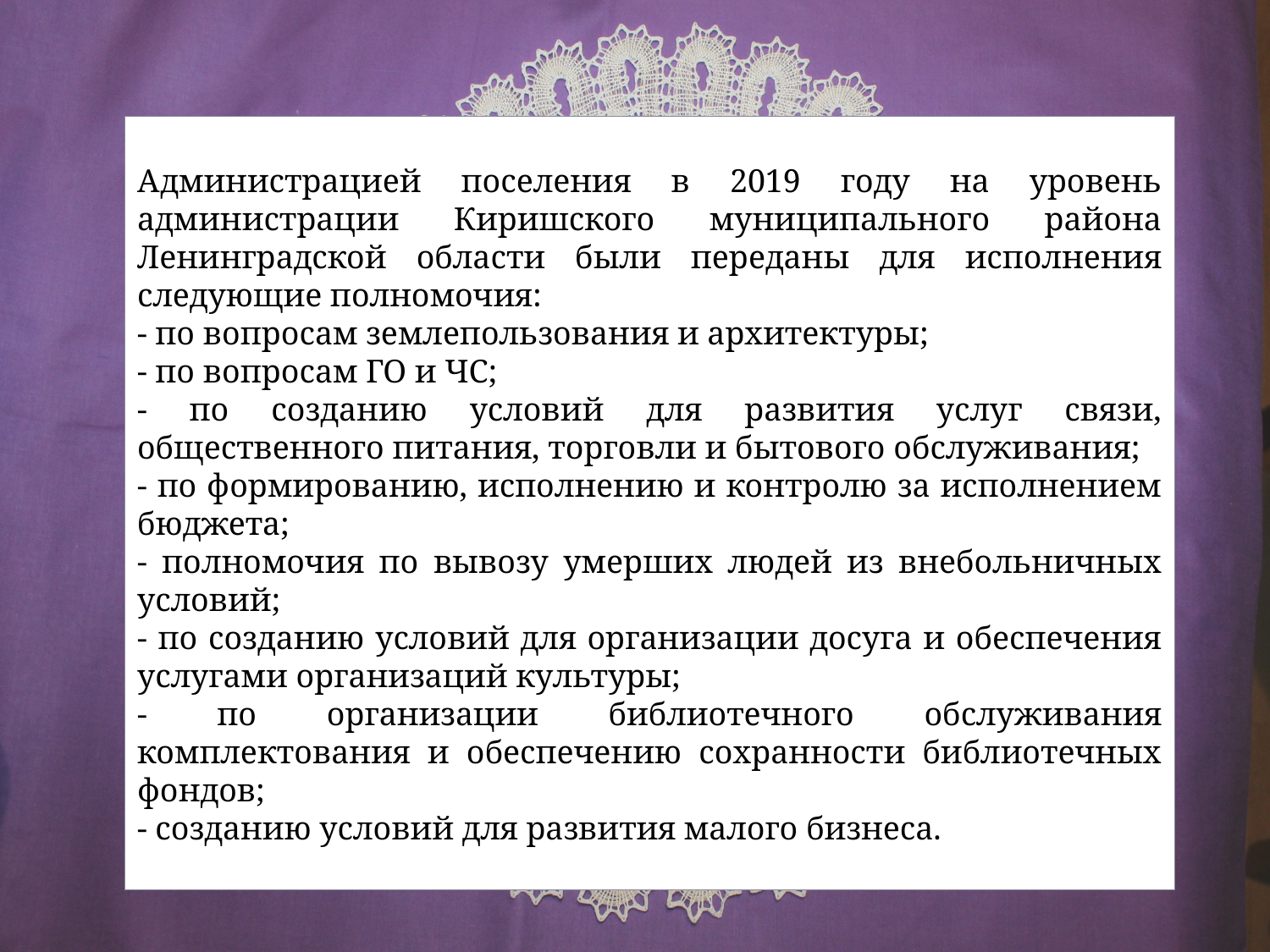

Администрацией поселения в 2019 году на уровень администрации Киришского муниципального района Ленинградской области были переданы для исполнения следующие полномочия:
- по вопросам землепользования и архитектуры;
- по вопросам ГО и ЧС;
- по созданию условий для развития услуг связи, общественного питания, торговли и бытового обслуживания;
- по формированию, исполнению и контролю за исполнением бюджета;
- полномочия по вывозу умерших людей из внебольничных условий;
- по созданию условий для организации досуга и обеспечения услугами организаций культуры;
- по организации библиотечного обслуживания комплектования и обеспечению сохранности библиотечных фондов;
- созданию условий для развития малого бизнеса.